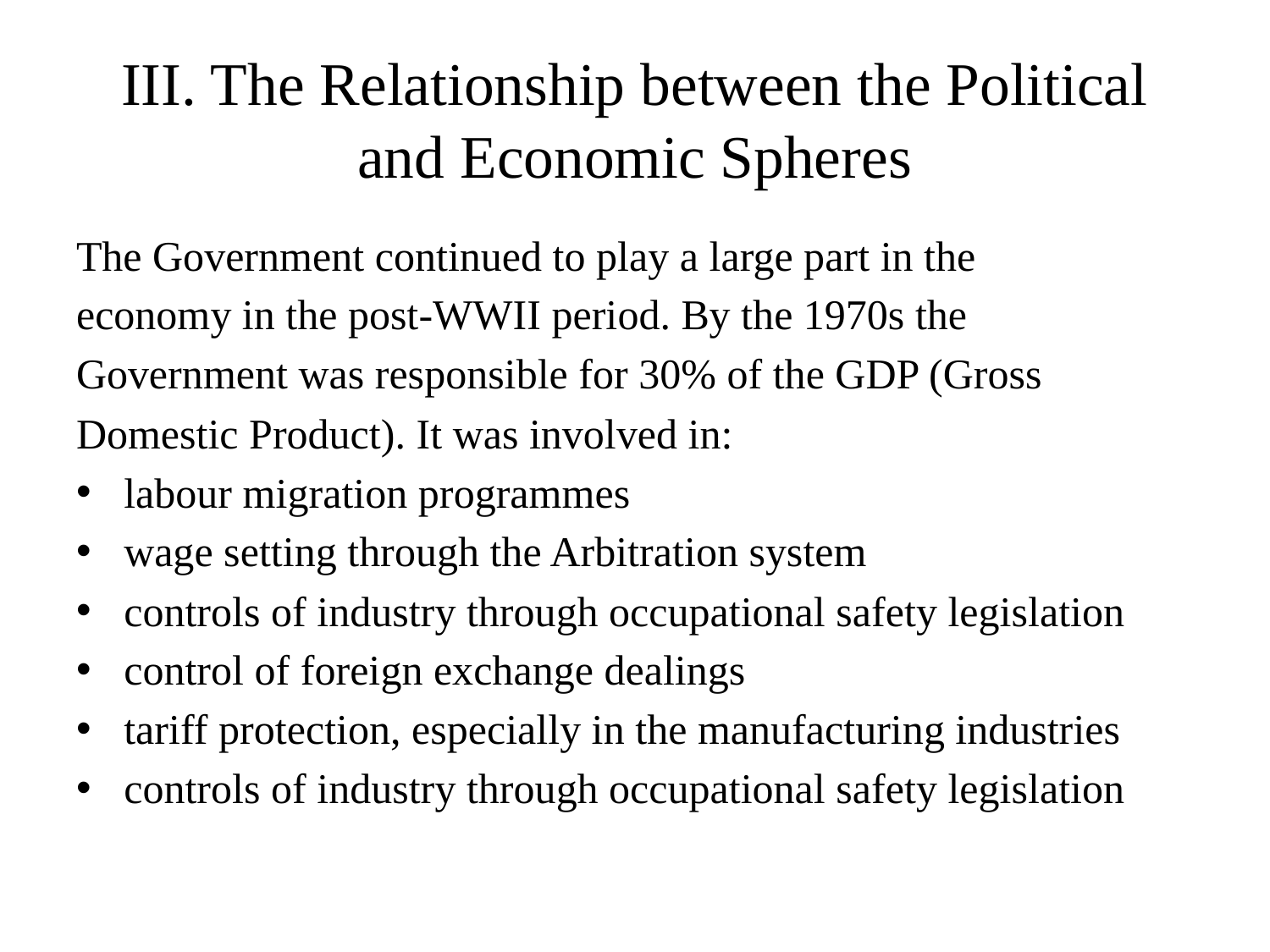

# III. The Relationship between the Political and Economic Spheres
The Government continued to play a large part in the
economy in the post-WWII period. By the 1970s the
Government was responsible for 30% of the GDP (Gross
Domestic Product). It was involved in:
labour migration programmes
wage setting through the Arbitration system
controls of industry through occupational safety legislation
control of foreign exchange dealings
tariff protection, especially in the manufacturing industries
controls of industry through occupational safety legislation